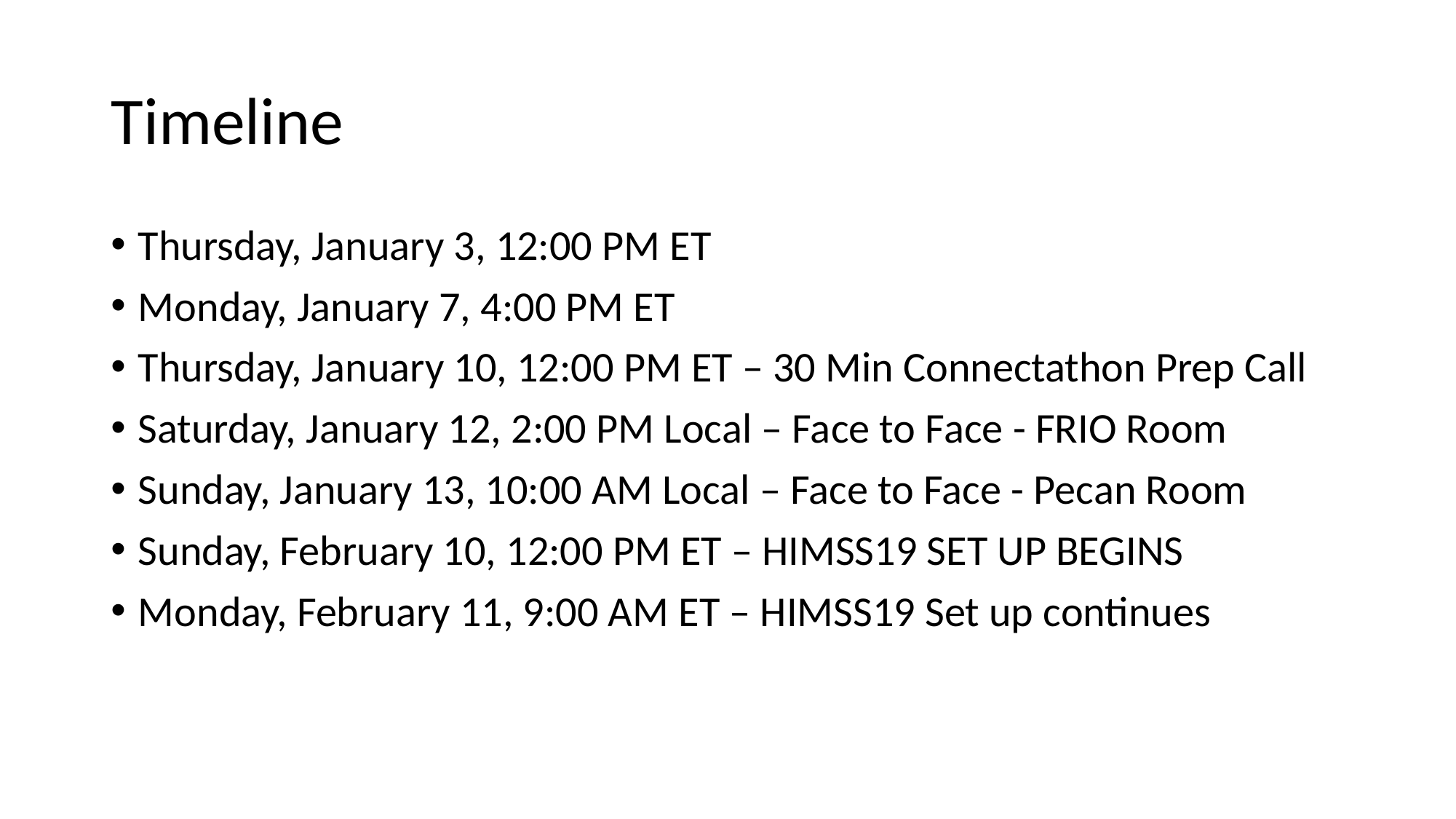

# Timeline
Thursday, January 3, 12:00 PM ET
Monday, January 7, 4:00 PM ET
Thursday, January 10, 12:00 PM ET – 30 Min Connectathon Prep Call
Saturday, January 12, 2:00 PM Local – Face to Face - FRIO Room
Sunday, January 13, 10:00 AM Local – Face to Face - Pecan Room
Sunday, February 10, 12:00 PM ET – HIMSS19 SET UP BEGINS
Monday, February 11, 9:00 AM ET – HIMSS19 Set up continues